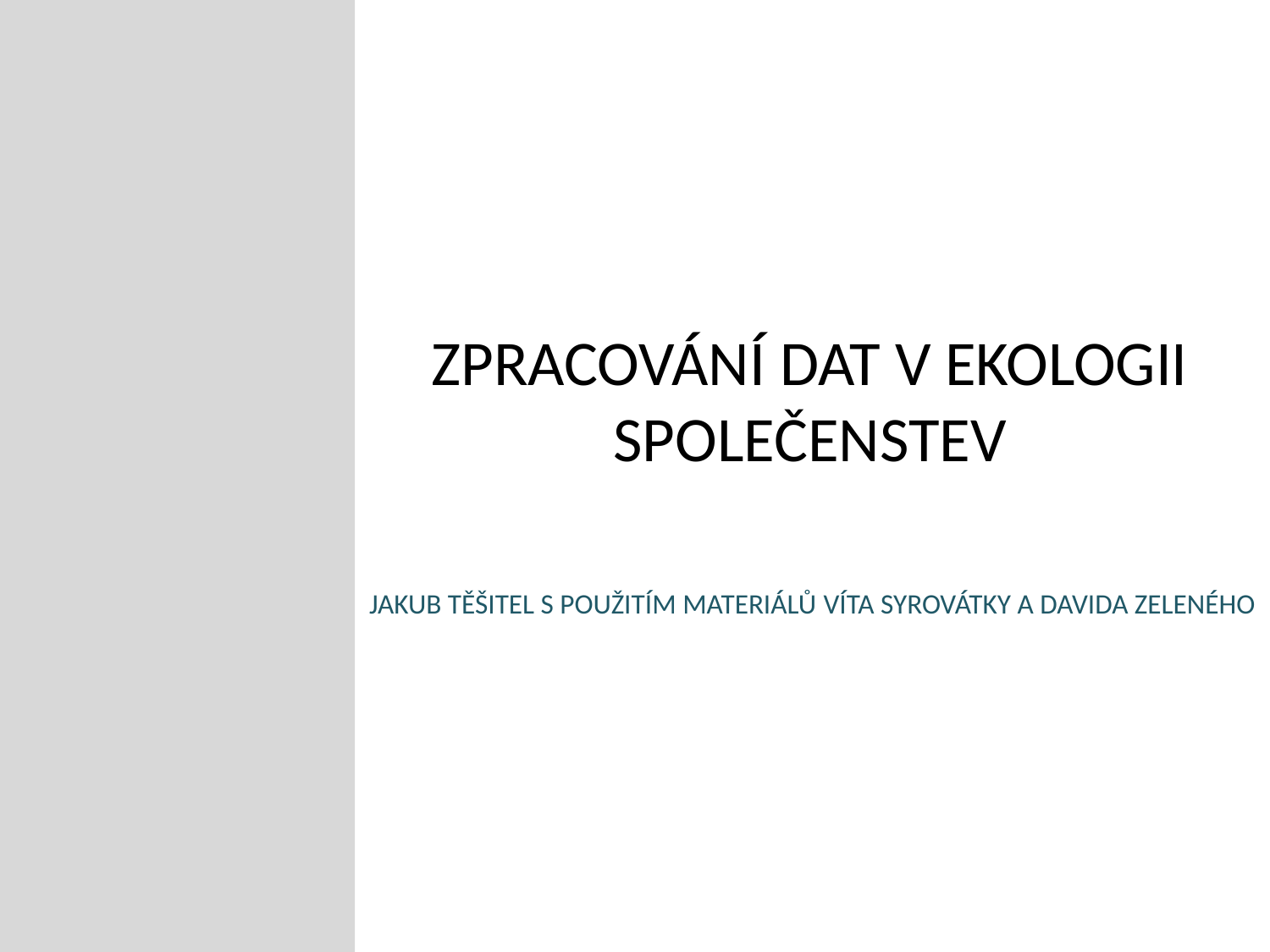

# Zpracování dat v ekologii společenstev
Jakub Těšitel s použitím materiálů Víta Syrovátky a Davida Zeleného